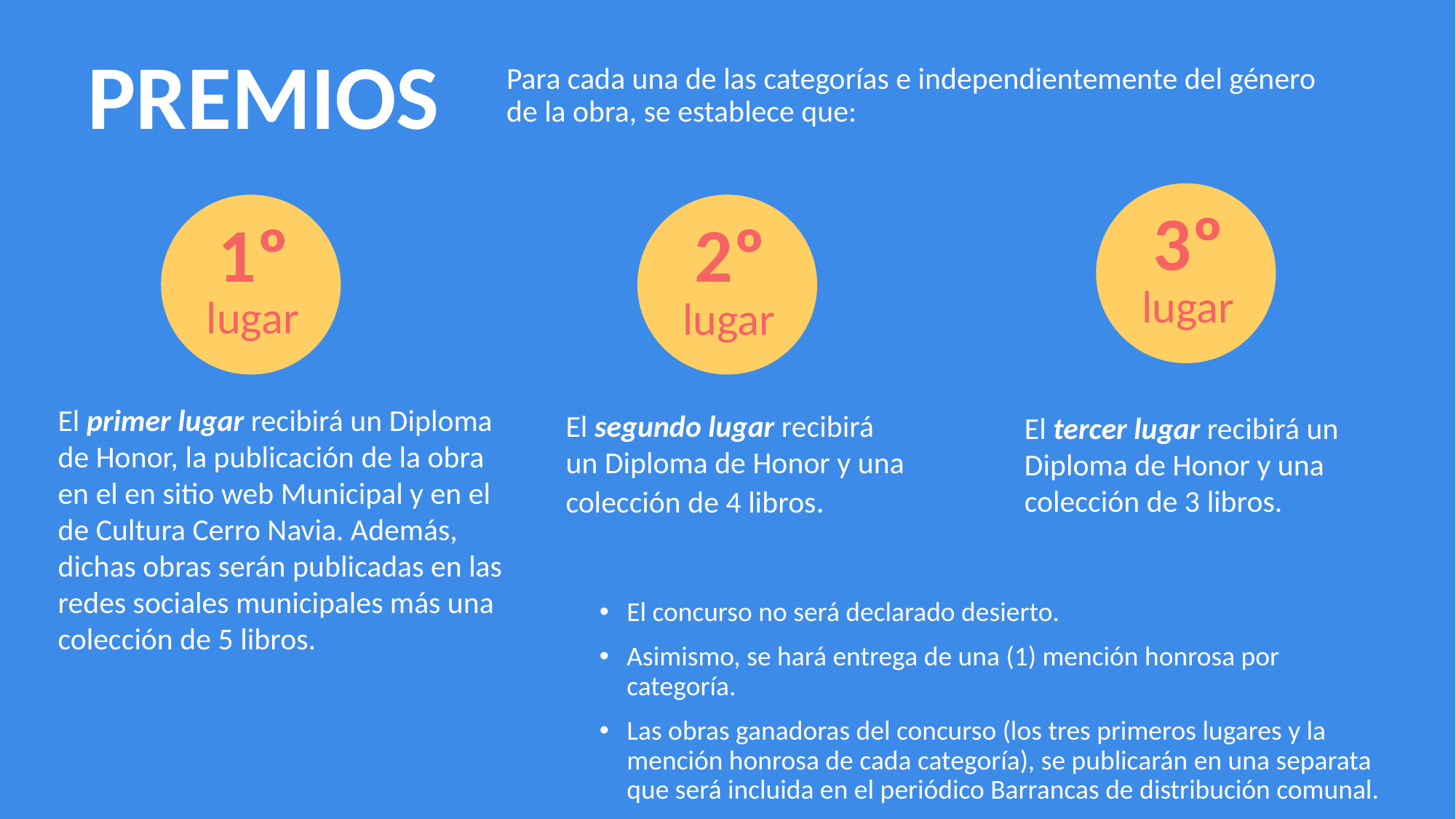

PREMIOS

Para cada una de las categorías e independientemente del género de la obra, se establece que:

3º

1º

2º

lugar
lugar
lugar
El primer lugar recibirá un Diploma de Honor, la publicación de la obra en el en sitio web Municipal y en el de Cultura Cerro Navia. Además, dichas obras serán publicadas en las redes sociales municipales más una colección de 5 libros.

El segundo lugar recibirá un Diploma de Honor y una colección de 4 libros.

El tercer lugar recibirá un Diploma de Honor y una colección de 3 libros.
El concurso no será declarado desierto.
Asimismo, se hará entrega de una (1) mención honrosa por categoría.
Las obras ganadoras del concurso (los tres primeros lugares y la mención honrosa de cada categoría), se publicarán en una separata que será incluida en el periódico Barrancas de distribución comunal.